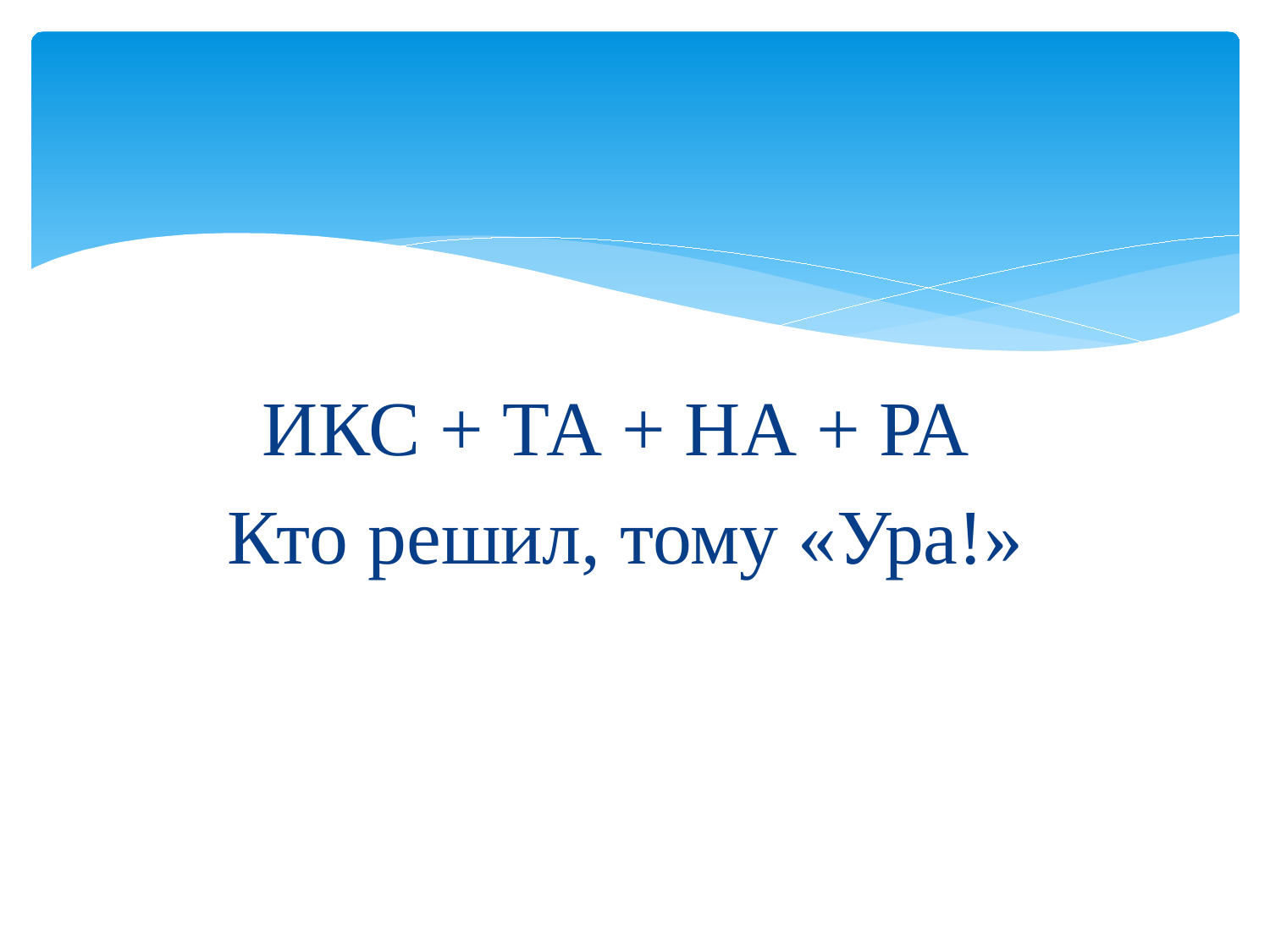

#
ИКС + ТА + НА + РА
Кто решил, тому «Ура!»